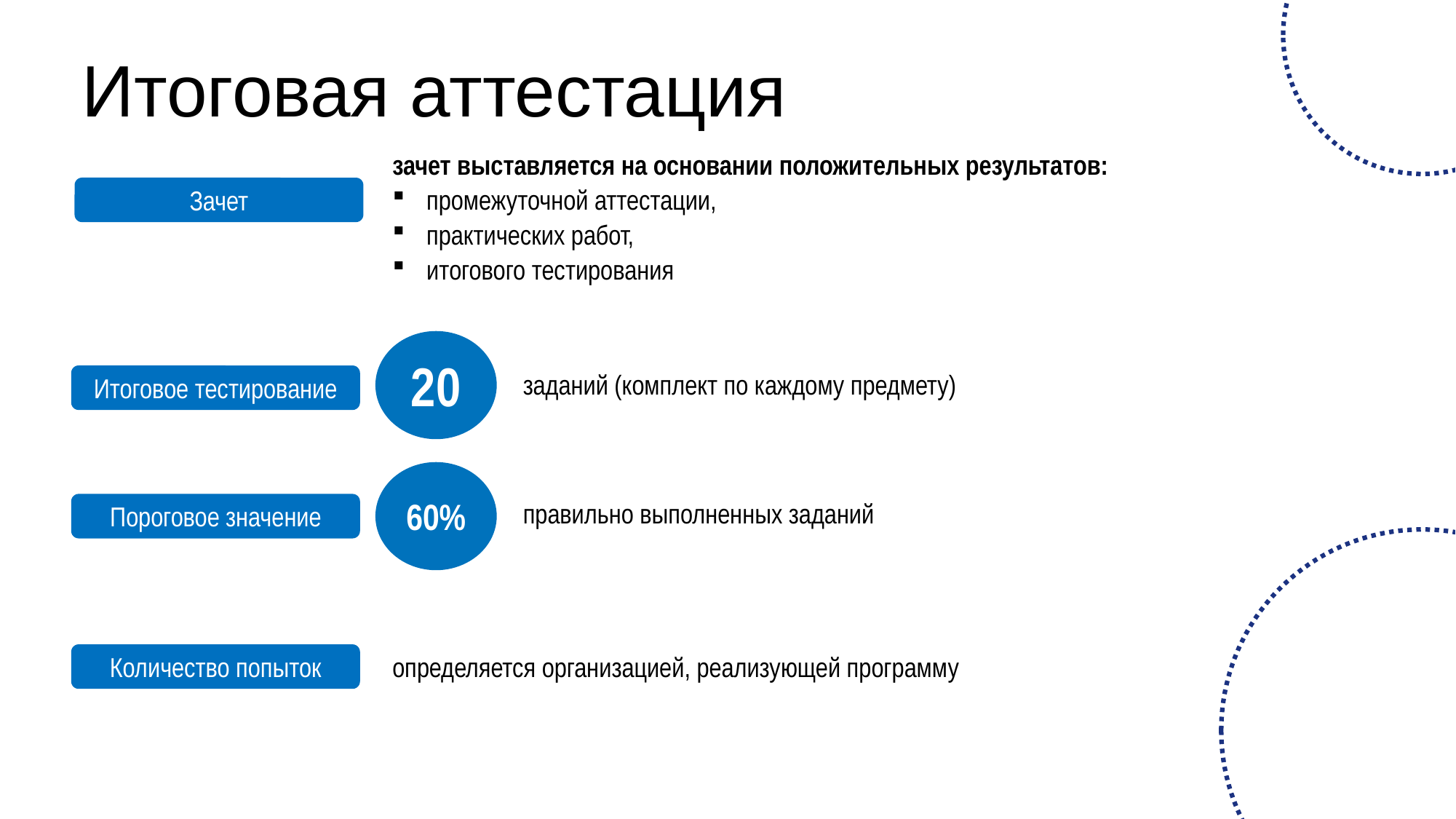

Итоговая аттестация
зачет выставляется на основании положительных результатов:
промежуточной аттестации,
практических работ,
итогового тестирования

Зачет
20
заданий (комплект по каждому предмету)
Итоговое тестирование
60%
правильно выполненных заданий
Пороговое значение

определяется организацией, реализующей программу
Количество попыток